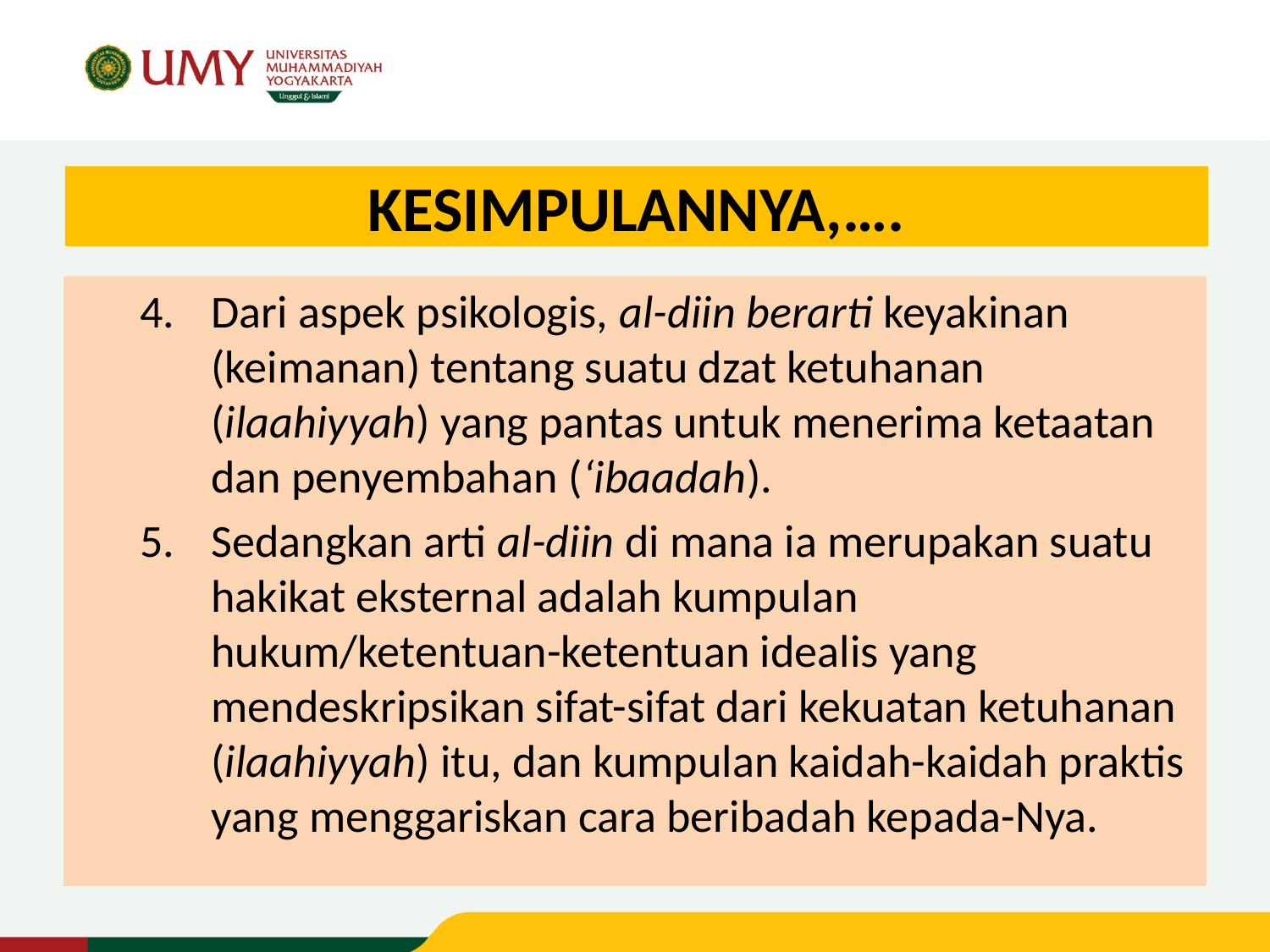

# KESIMPULANNYA,….
Dari aspek psikologis, al-diin berarti keyakinan (keimanan) tentang suatu dzat ketuhanan (ilaahiyyah) yang pantas untuk menerima ketaatan dan penyembahan (‘ibaadah).
Sedangkan arti al-diin di mana ia merupakan suatu hakikat eksternal adalah kumpulan hukum/ketentuan-ketentuan idealis yang mendeskripsikan sifat-sifat dari kekuatan ketuhanan (ilaahiyyah) itu, dan kumpulan kaidah-kaidah praktis yang menggariskan cara beribadah kepada-Nya.